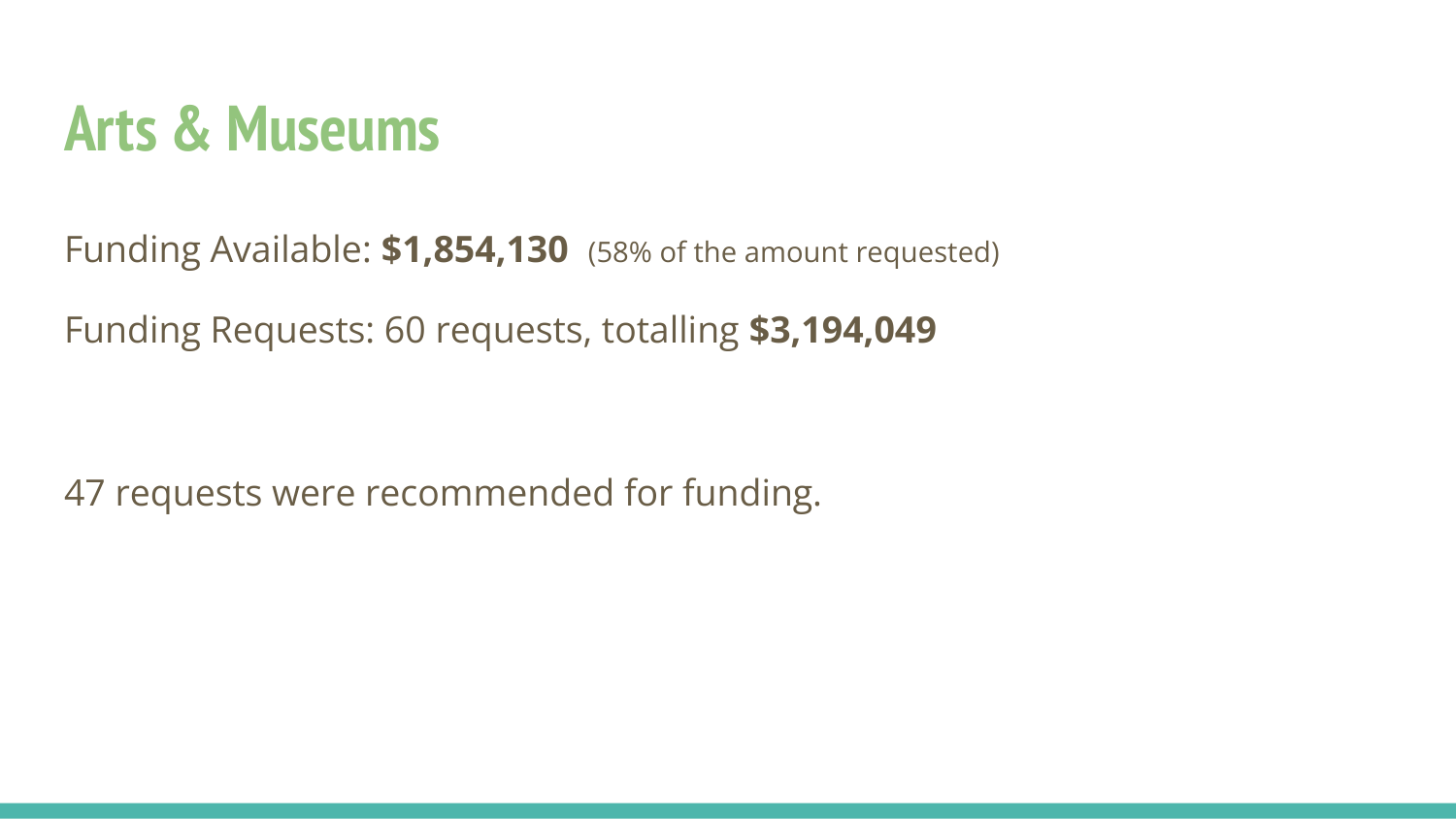

# Arts & Museums
Funding Available: $1,854,130  (58% of the amount requested)
Funding Requests: 60 requests, totalling $3,194,049

47 requests were recommended for funding.